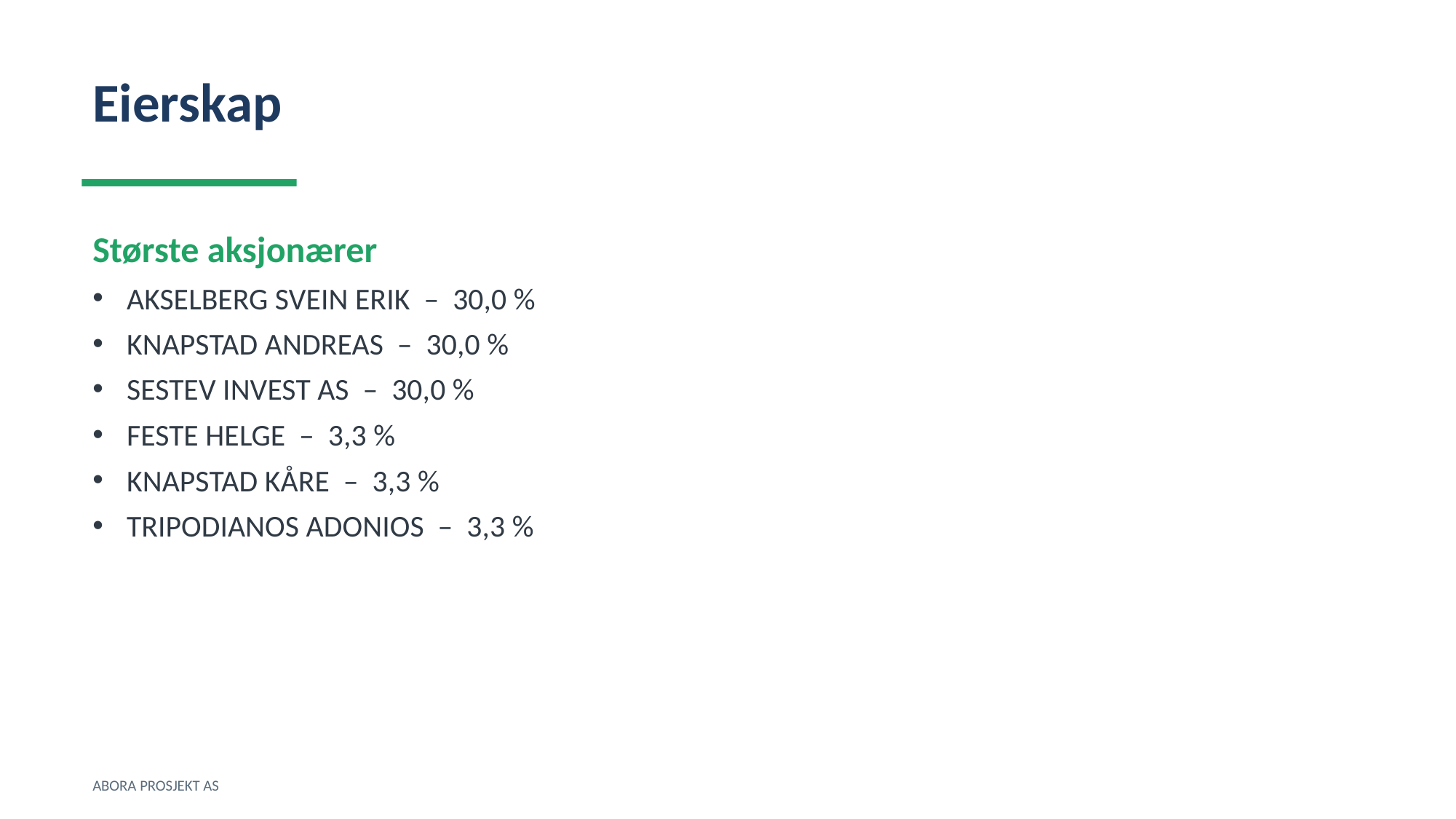

Eierskap

Største aksjonærer
AKSELBERG SVEIN ERIK  –  30,0 %
KNAPSTAD ANDREAS  –  30,0 %
SESTEV INVEST AS  –  30,0 %
FESTE HELGE  –  3,3 %
KNAPSTAD KÅRE  –  3,3 %
TRIPODIANOS ADONIOS  –  3,3 %
ABORA PROSJEKT AS